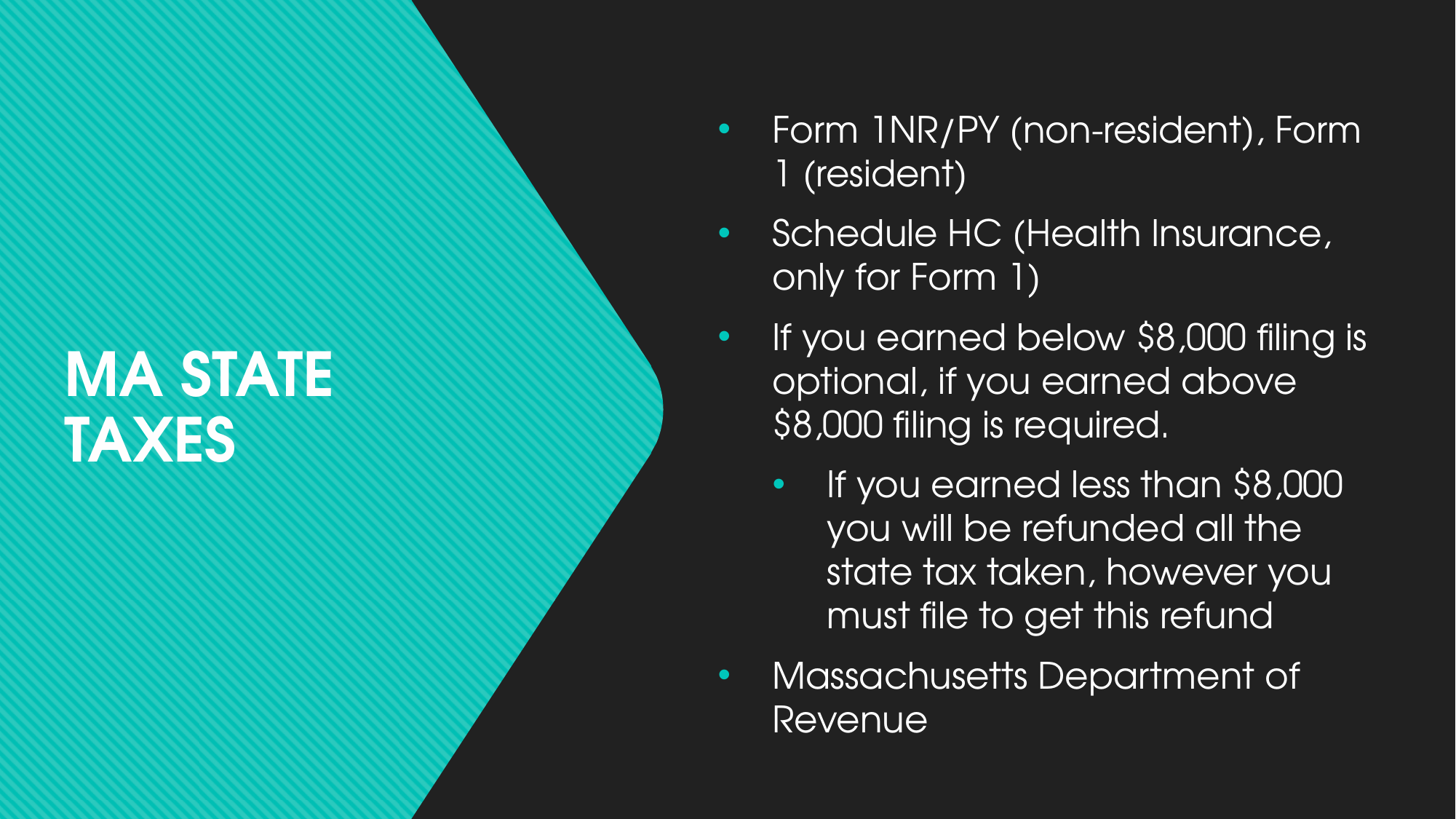

Form 1NR/PY (non-resident), Form 1 (resident)
Schedule HC (Health Insurance, only for Form 1)
If you earned below $8,000 filing is optional, if you earned above $8,000 filing is required.
If you earned less than $8,000 you will be refunded all the state tax taken, however you must file to get this refund
Massachusetts Department of Revenue

MA State Taxes